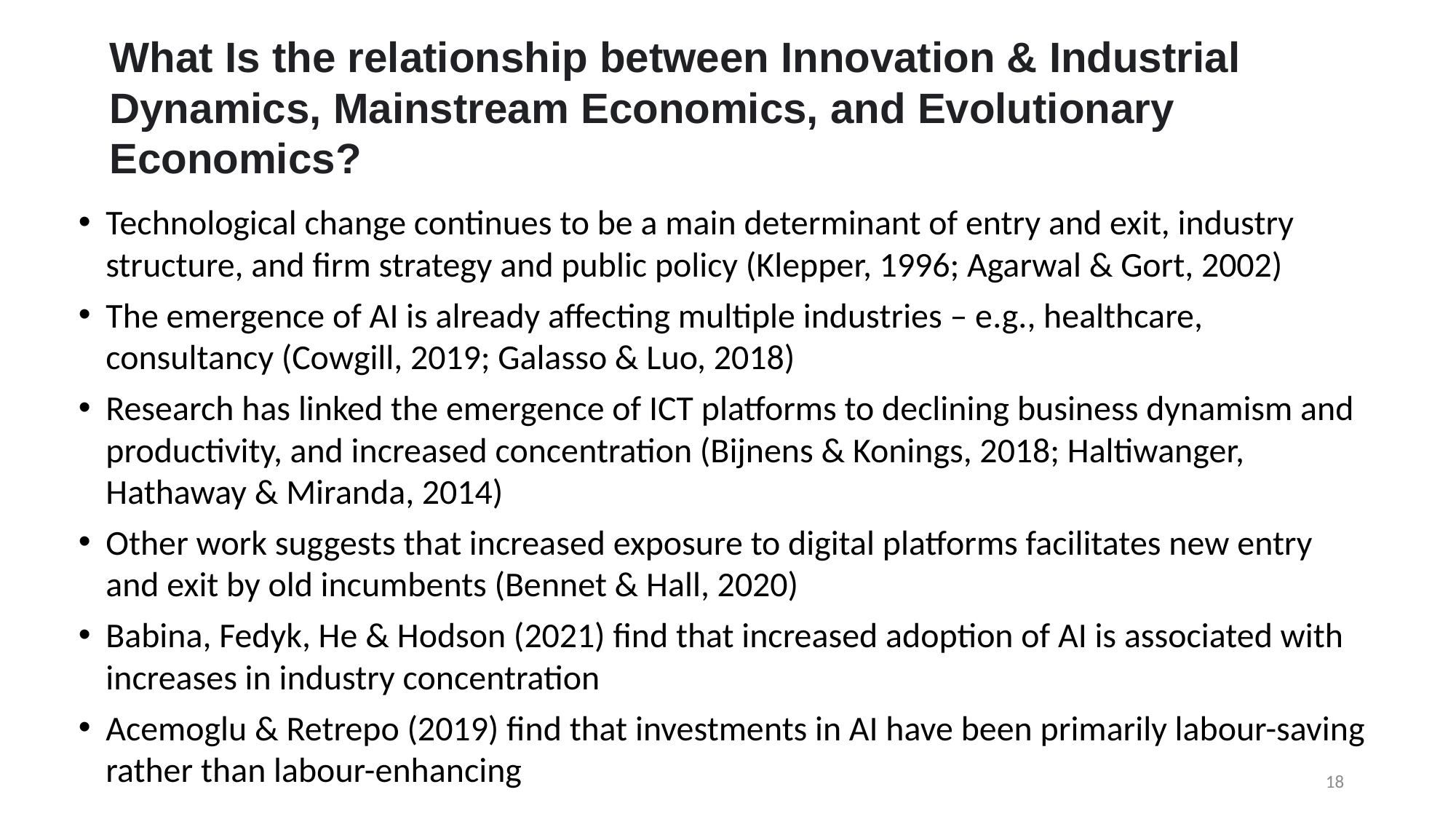

# What Is the relationship between Innovation & Industrial Dynamics, Mainstream Economics, and Evolutionary Economics?
Technological change continues to be a main determinant of entry and exit, industry structure, and firm strategy and public policy (Klepper, 1996; Agarwal & Gort, 2002)
The emergence of AI is already affecting multiple industries – e.g., healthcare, consultancy (Cowgill, 2019; Galasso & Luo, 2018)
Research has linked the emergence of ICT platforms to declining business dynamism and productivity, and increased concentration (Bijnens & Konings, 2018; Haltiwanger, Hathaway & Miranda, 2014)
Other work suggests that increased exposure to digital platforms facilitates new entry and exit by old incumbents (Bennet & Hall, 2020)
Babina, Fedyk, He & Hodson (2021) find that increased adoption of AI is associated with increases in industry concentration
Acemoglu & Retrepo (2019) find that investments in AI have been primarily labour-saving rather than labour-enhancing

18